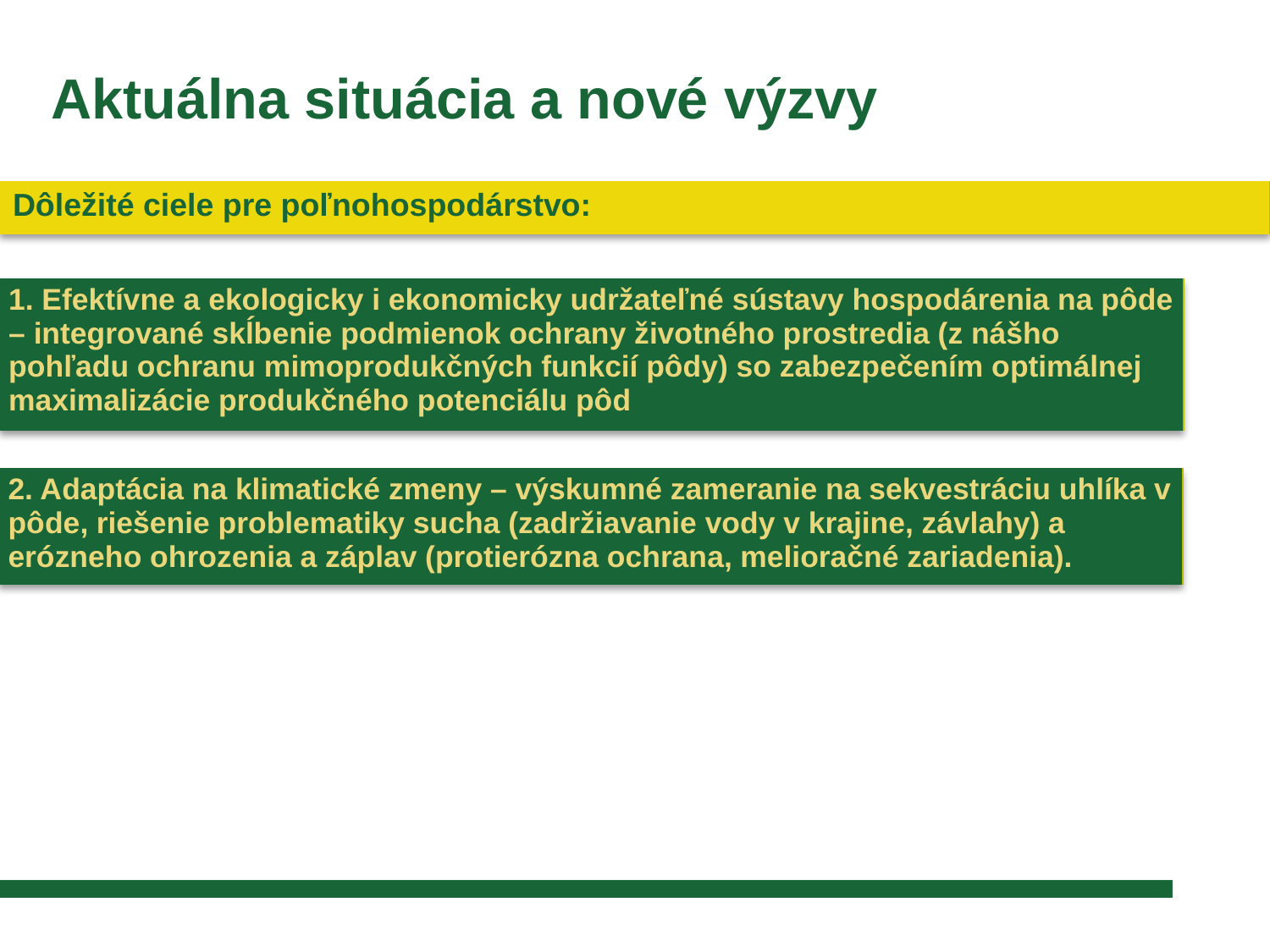

Aktuálna situácia a nové výzvy
| Dôležité ciele pre poľnohospodárstvo: |
| --- |
| 1. Efektívne a ekologicky i ekonomicky udržateľné sústavy hospodárenia na pôde – integrované skĺbenie podmienok ochrany životného prostredia (z nášho pohľadu ochranu mimoprodukčných funkcií pôdy) so zabezpečením optimálnej maximalizácie produkčného potenciálu pôd |
| --- |
| 2. Adaptácia na klimatické zmeny – výskumné zameranie na sekvestráciu uhlíka v pôde, riešenie problematiky sucha (zadržiavanie vody v krajine, závlahy) a erózneho ohrozenia a záplav (protierózna ochrana, melioračné zariadenia). |
| --- |